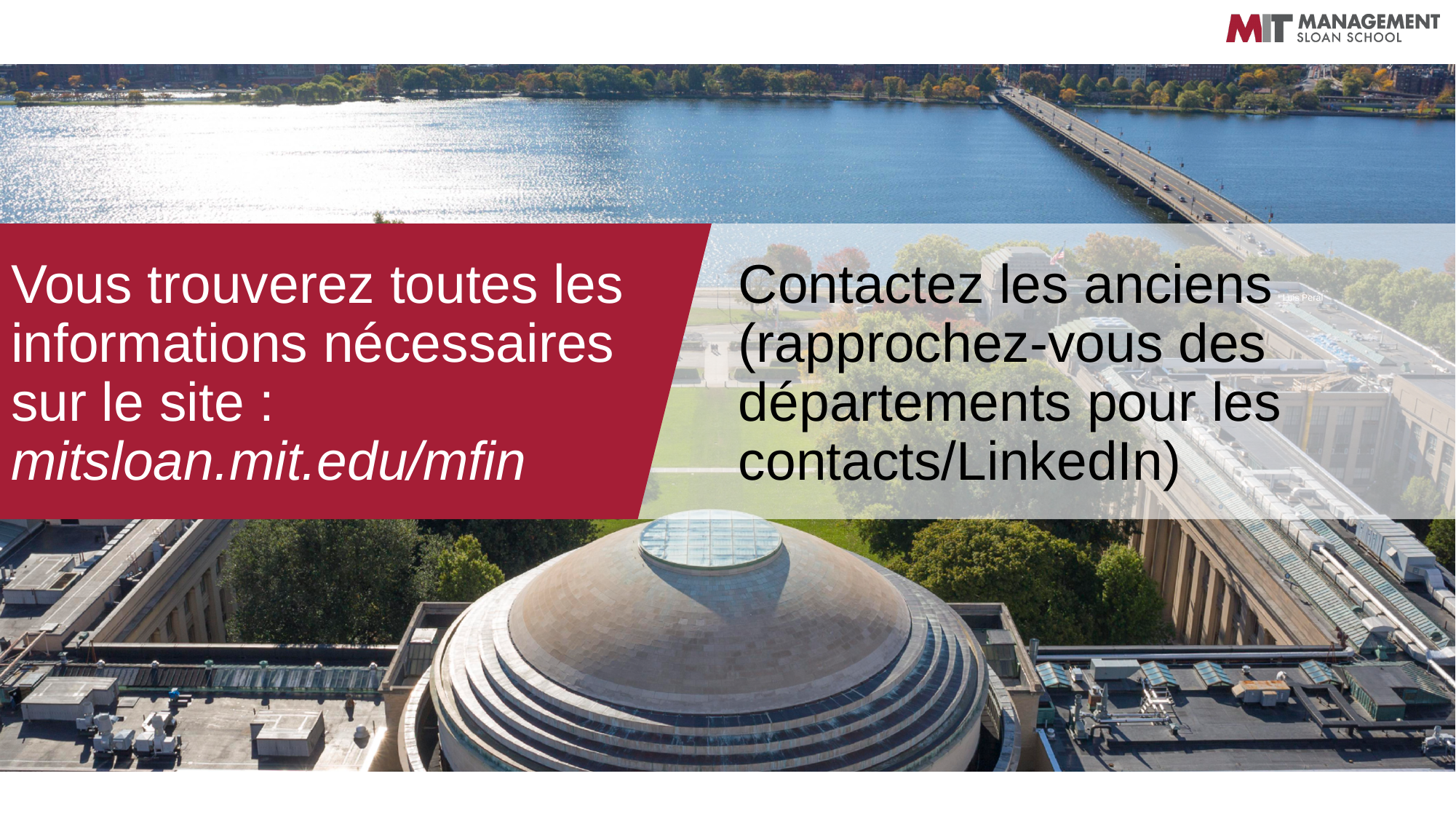

overall_1_132612665524647407 columns_1_132612665524647407
# Vous trouverez toutes les informations nécessaires sur le site : mitsloan.mit.edu/mfin
Contactez les anciens (rapprochez-vous des départements pour les contacts/LinkedIn)